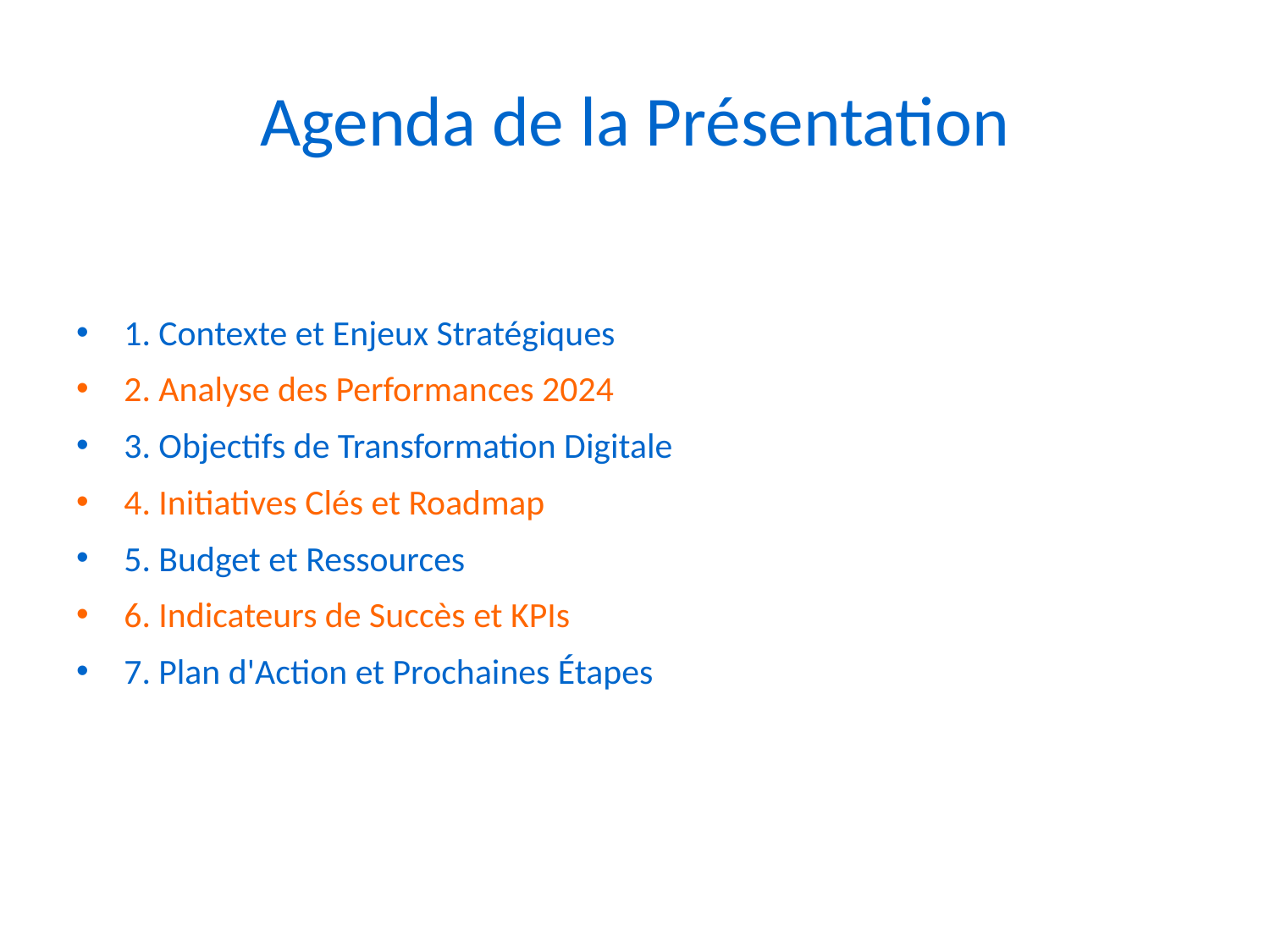

# Agenda de la Présentation

1. Contexte et Enjeux Stratégiques
2. Analyse des Performances 2024
3. Objectifs de Transformation Digitale
4. Initiatives Clés et Roadmap
5. Budget et Ressources
6. Indicateurs de Succès et KPIs
7. Plan d'Action et Prochaines Étapes